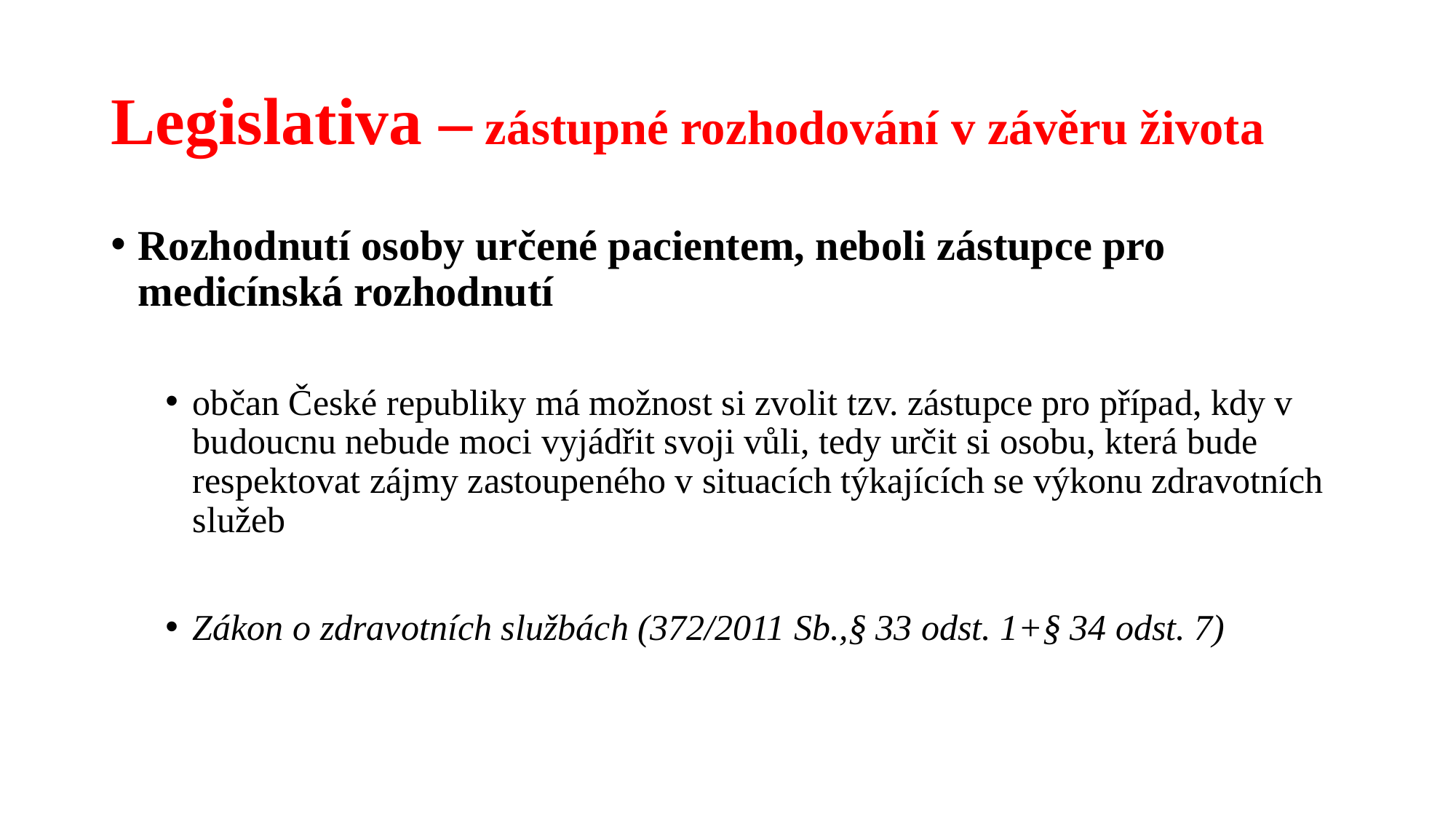

# Legislativa – zástupné rozhodování v závěru života
Rozhodnutí osoby určené pacientem, neboli zástupce pro medicínská rozhodnutí

občan České republiky má možnost si zvolit tzv. zástupce pro případ, kdy v budoucnu nebude moci vyjádřit svoji vůli, tedy určit si osobu, která bude respektovat zájmy zastoupeného v situacích týkajících se výkonu zdravotních služeb

Zákon o zdravotních službách (372/2011 Sb.,§ 33 odst. 1+§ 34 odst. 7)